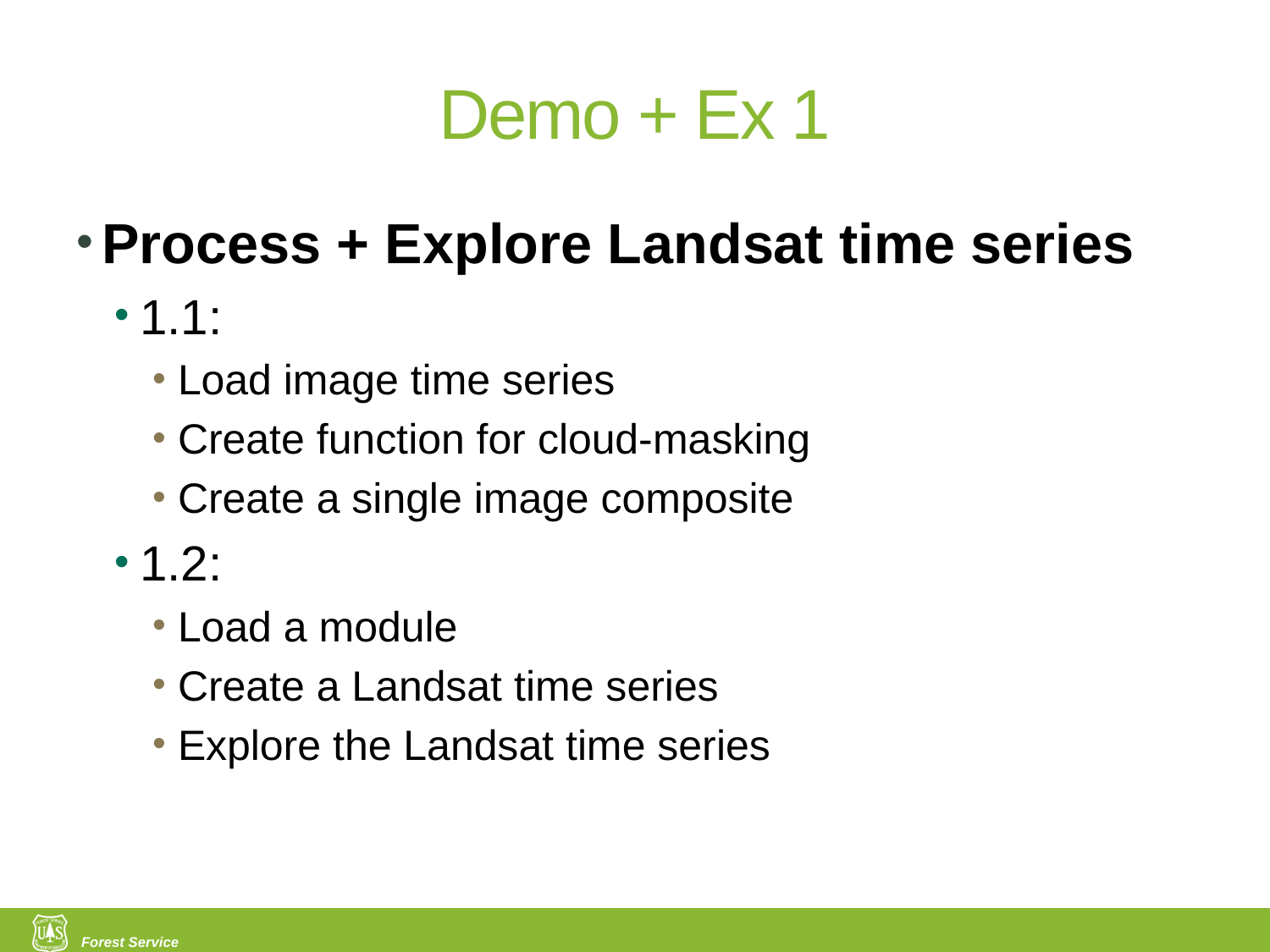

# Demo + Ex 1
Process + Explore Landsat time series
1.1:
Load image time series
Create function for cloud-masking
Create a single image composite
1.2:
Load a module
Create a Landsat time series
Explore the Landsat time series